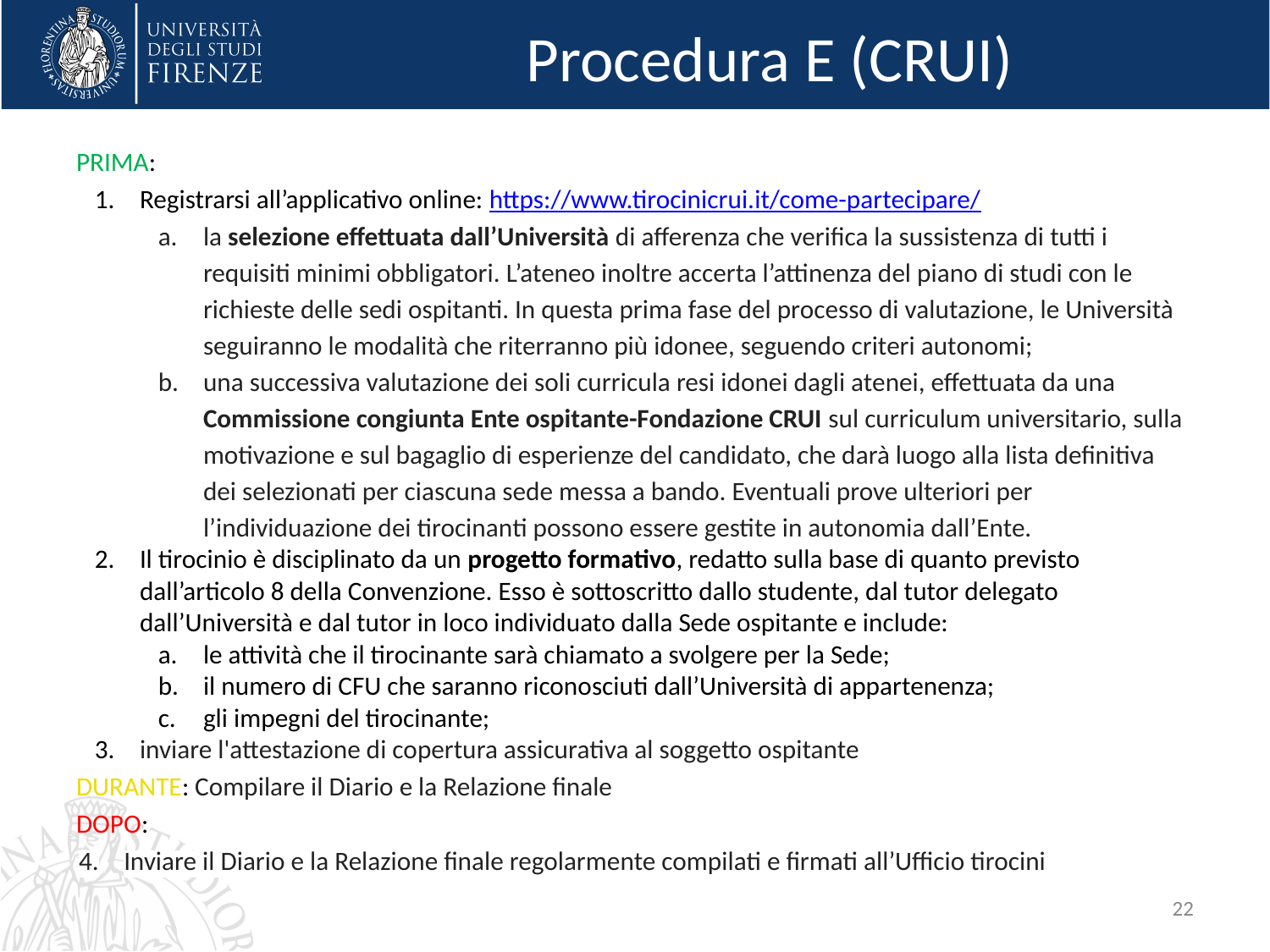

# Procedura E (CRUI)
PRIMA:
Registrarsi all’applicativo online: https://www.tirocinicrui.it/come-partecipare/
la selezione effettuata dall’Università di afferenza che verifica la sussistenza di tutti i requisiti minimi obbligatori. L’ateneo inoltre accerta l’attinenza del piano di studi con le richieste delle sedi ospitanti. In questa prima fase del processo di valutazione, le Università seguiranno le modalità che riterranno più idonee, seguendo criteri autonomi;
una successiva valutazione dei soli curricula resi idonei dagli atenei, effettuata da una Commissione congiunta Ente ospitante-Fondazione CRUI sul curriculum universitario, sulla motivazione e sul bagaglio di esperienze del candidato, che darà luogo alla lista definitiva dei selezionati per ciascuna sede messa a bando. Eventuali prove ulteriori per l’individuazione dei tirocinanti possono essere gestite in autonomia dall’Ente.
Il tirocinio è disciplinato da un progetto formativo, redatto sulla base di quanto previsto dall’articolo 8 della Convenzione. Esso è sottoscritto dallo studente, dal tutor delegato dall’Università e dal tutor in loco individuato dalla Sede ospitante e include:
le attività che il tirocinante sarà chiamato a svolgere per la Sede;
il numero di CFU che saranno riconosciuti dall’Università di appartenenza;
gli impegni del tirocinante;
inviare l'attestazione di copertura assicurativa al soggetto ospitante
DURANTE: Compilare il Diario e la Relazione finale
DOPO:
Inviare il Diario e la Relazione finale regolarmente compilati e firmati all’Ufficio tirocini
22